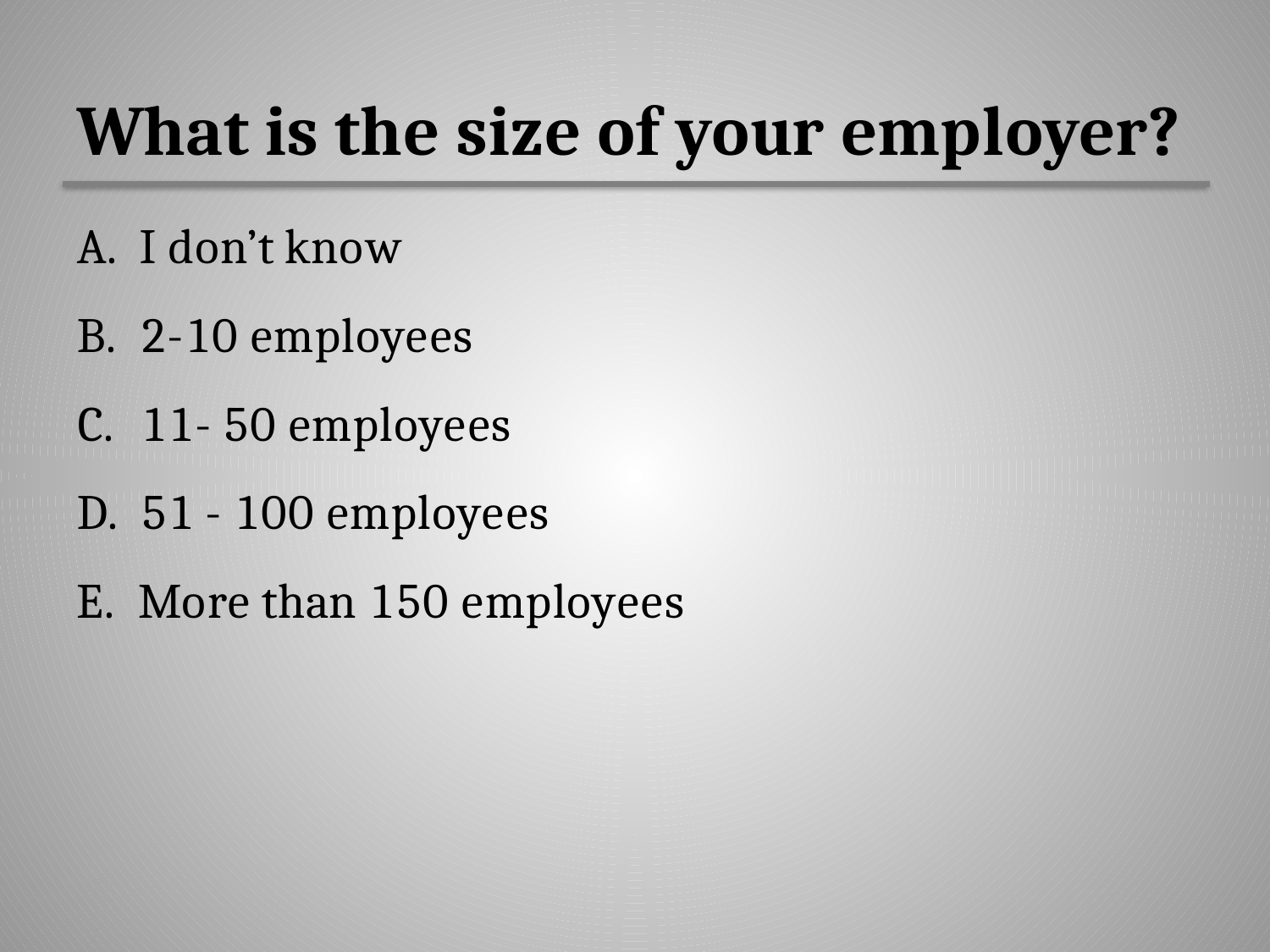

# What is the size of your employer?
I don’t know
2-10 employees
11- 50 employees
51 - 100 employees
More than 150 employees